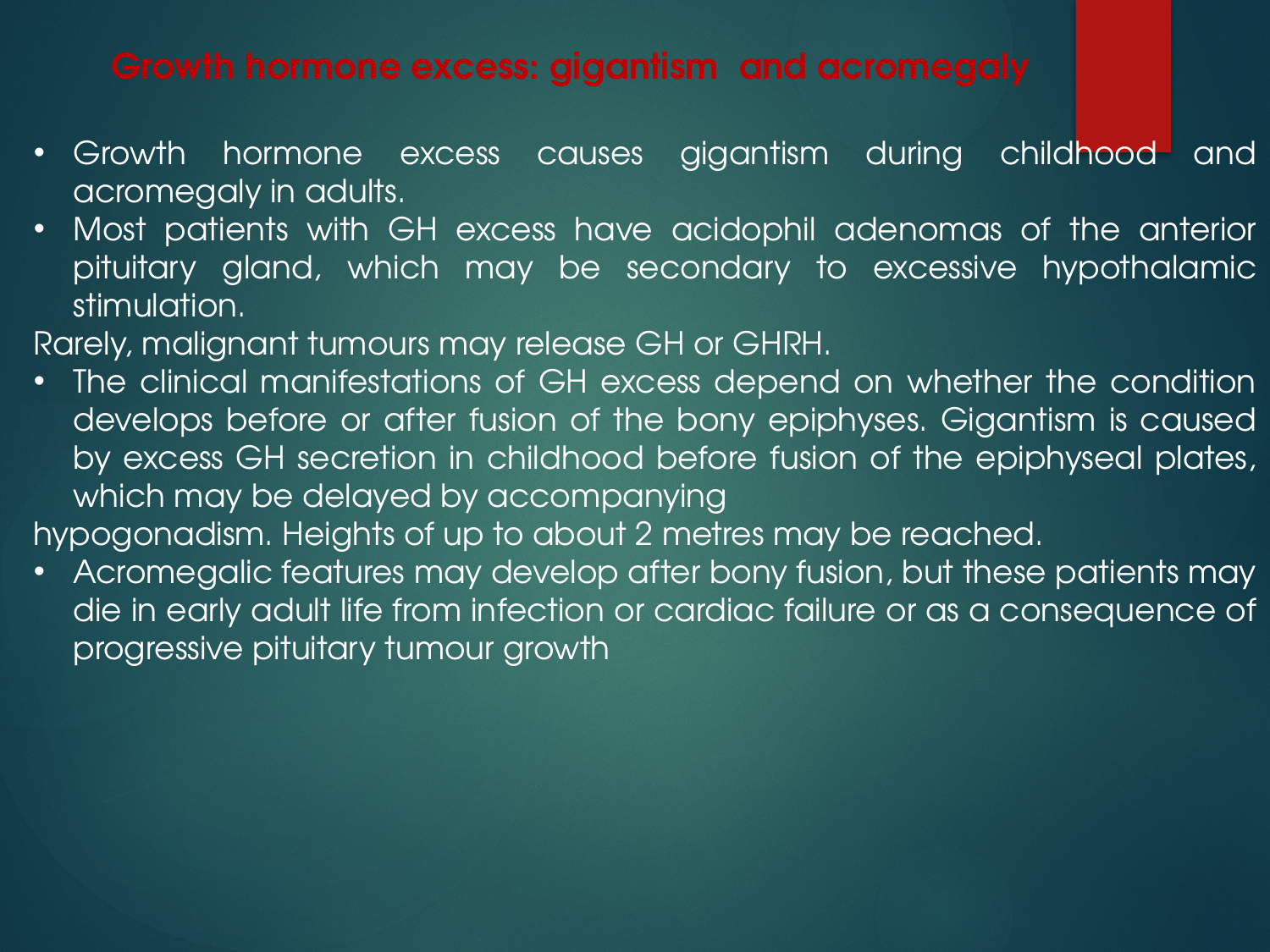

Growth hormone excess: gigantism  and acromegaly

Growth hormone excess causes gigantism during childhood and acromegaly in adults.
Most patients with GH excess have acidophil adenomas of the anterior pituitary gland, which may be secondary to excessive hypothalamic stimulation.
Rarely, malignant tumours may release GH or GHRH.
The clinical manifestations of GH excess depend on whether the condition develops before or after fusion of the bony epiphyses. Gigantism is caused by excess GH secretion in childhood before fusion of the epiphyseal plates, which may be delayed by accompanying
hypogonadism. Heights of up to about 2 metres may be reached.
Acromegalic features may develop after bony fusion, but these patients may die in early adult life from infection or cardiac failure or as a consequence of progressive pituitary tumour growth